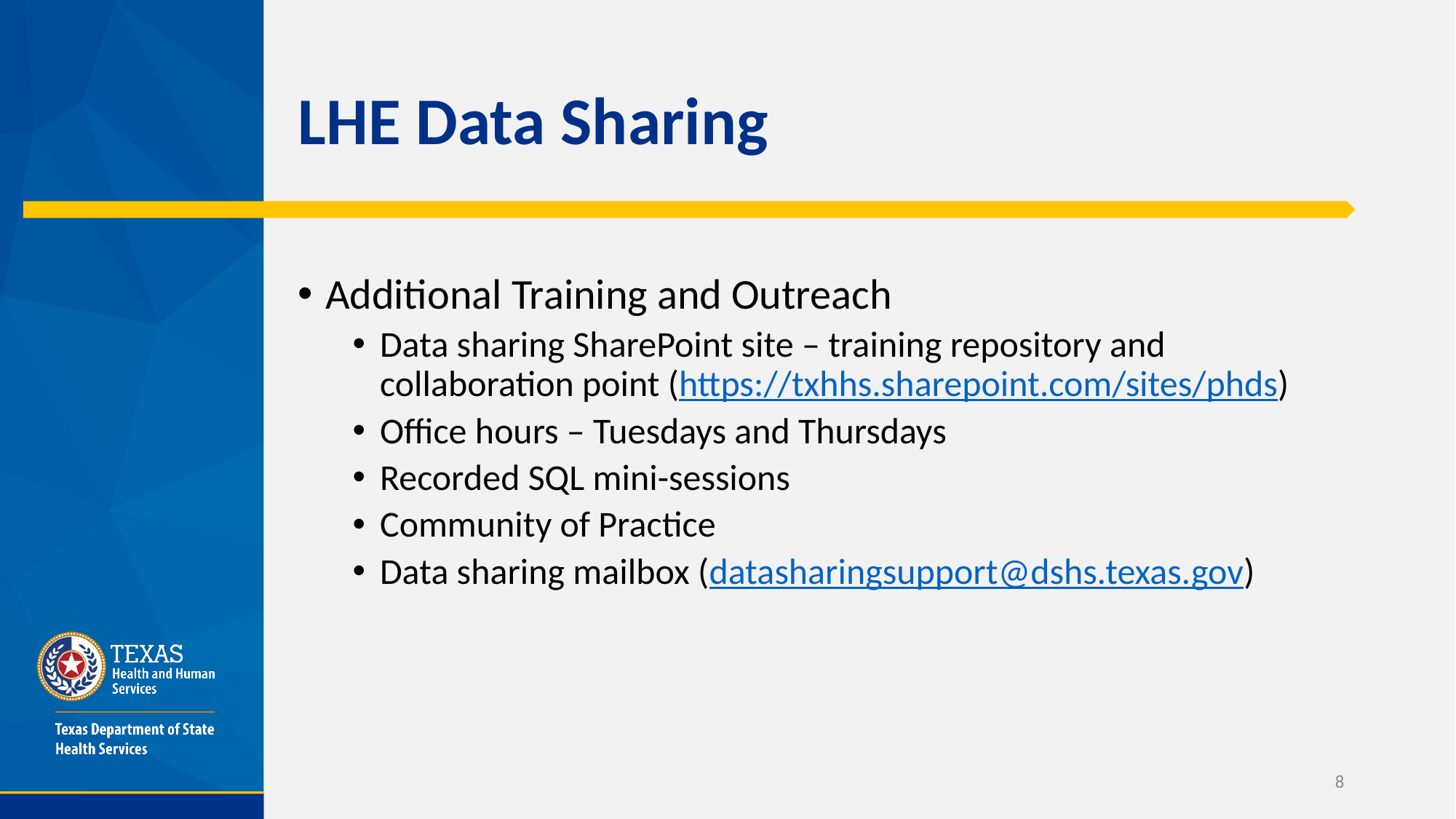

# LHE Data Sharing
Additional Training and Outreach
Data sharing SharePoint site – training repository and collaboration point (https://txhhs.sharepoint.com/sites/phds)
Office hours – Tuesdays and Thursdays
Recorded SQL mini-sessions
Community of Practice
Data sharing mailbox (datasharingsupport@dshs.texas.gov)

8